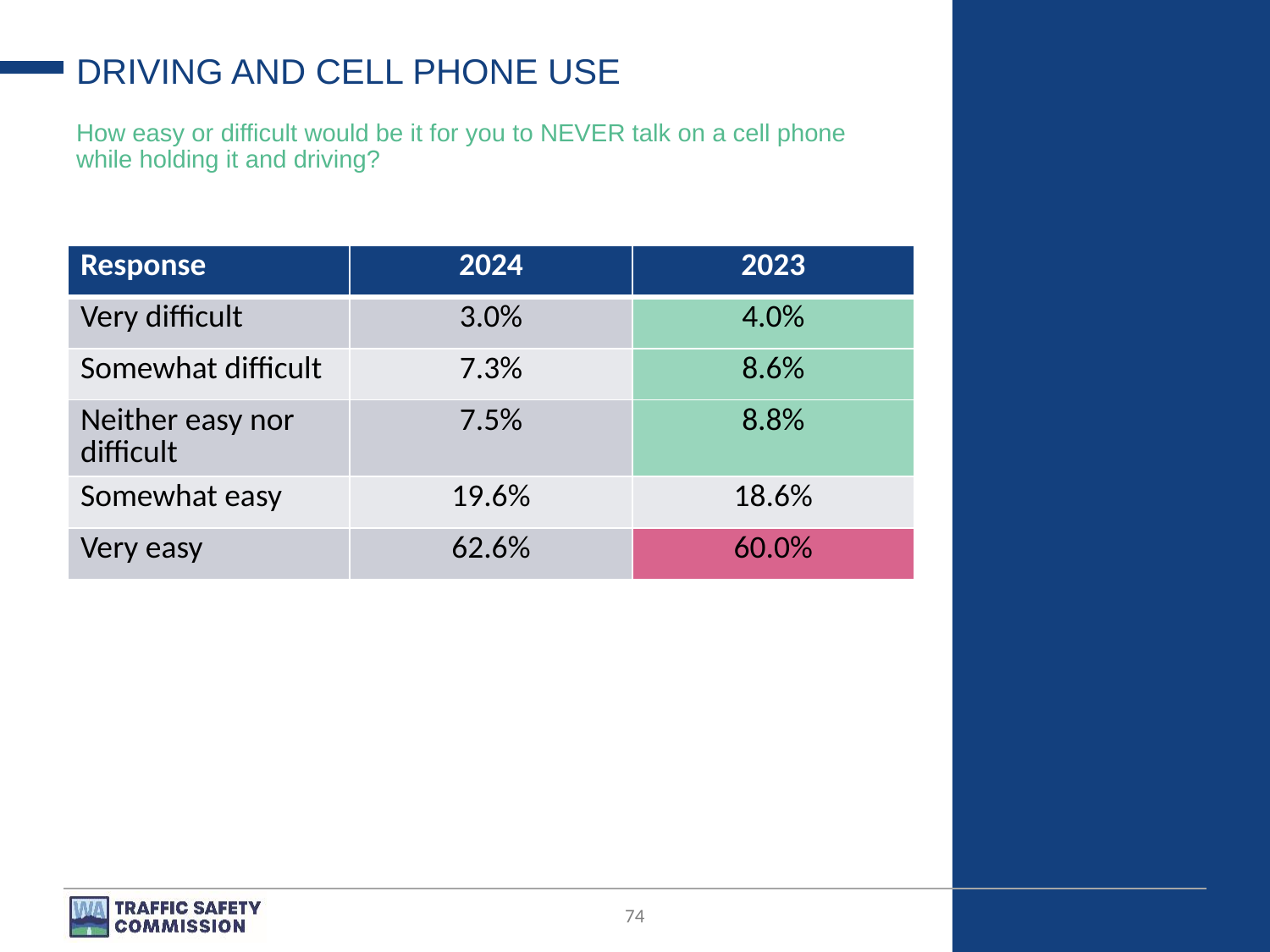

# DRIVING AND CELL PHONE USE
How easy or difficult would be it for you to NEVER talk on a cell phone while holding it and driving?
| Response | 2024 | 2023 |
| --- | --- | --- |
| Very difficult | 3.0% | 4.0% |
| Somewhat difficult | 7.3% | 8.6% |
| Neither easy nor difficult | 7.5% | 8.8% |
| Somewhat easy | 19.6% | 18.6% |
| Very easy | 62.6% | 60.0% |